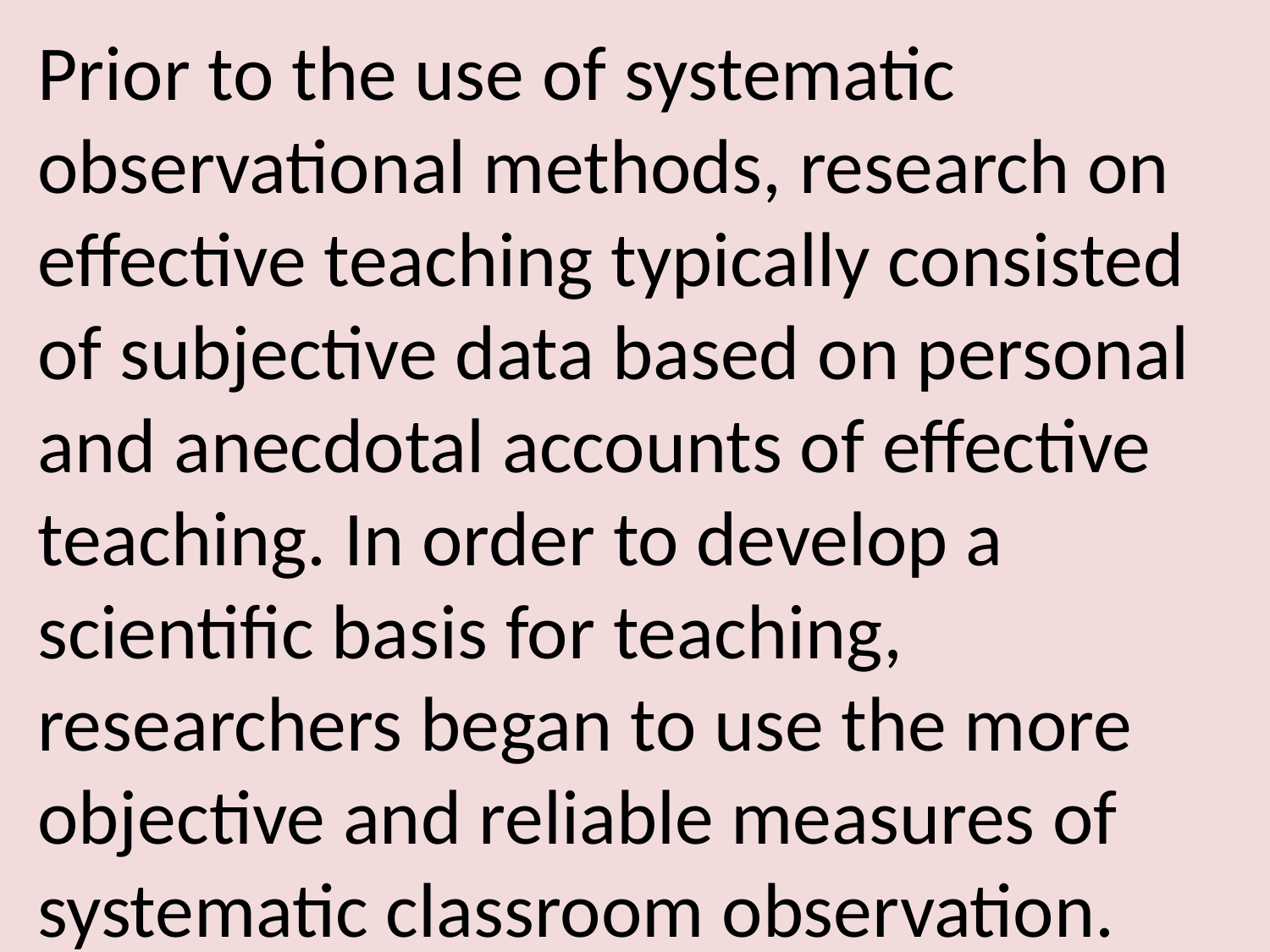

Prior to the use of systematic observational methods, research on effective teaching typically consisted of subjective data based on personal and anecdotal accounts of effective teaching. In order to develop a scientific basis for teaching, researchers began to use the more objective and reliable measures of systematic classroom observation.